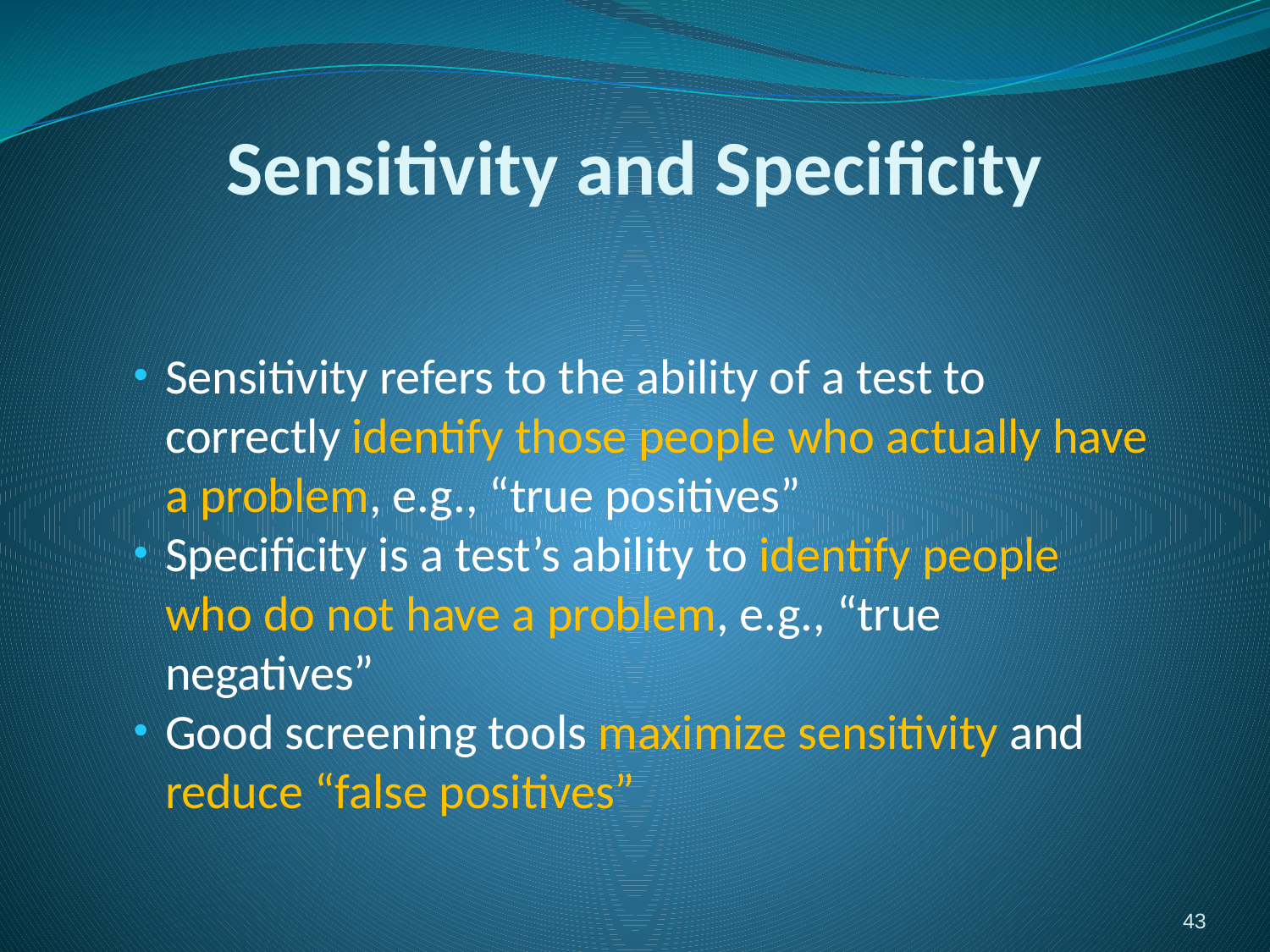

# Sensitivity and Specificity
Sensitivity refers to the ability of a test to correctly identify those people who actually have a problem, e.g., “true positives”
Specificity is a test’s ability to identify people who do not have a problem, e.g., “true negatives”
Good screening tools maximize sensitivity and reduce “false positives”
43